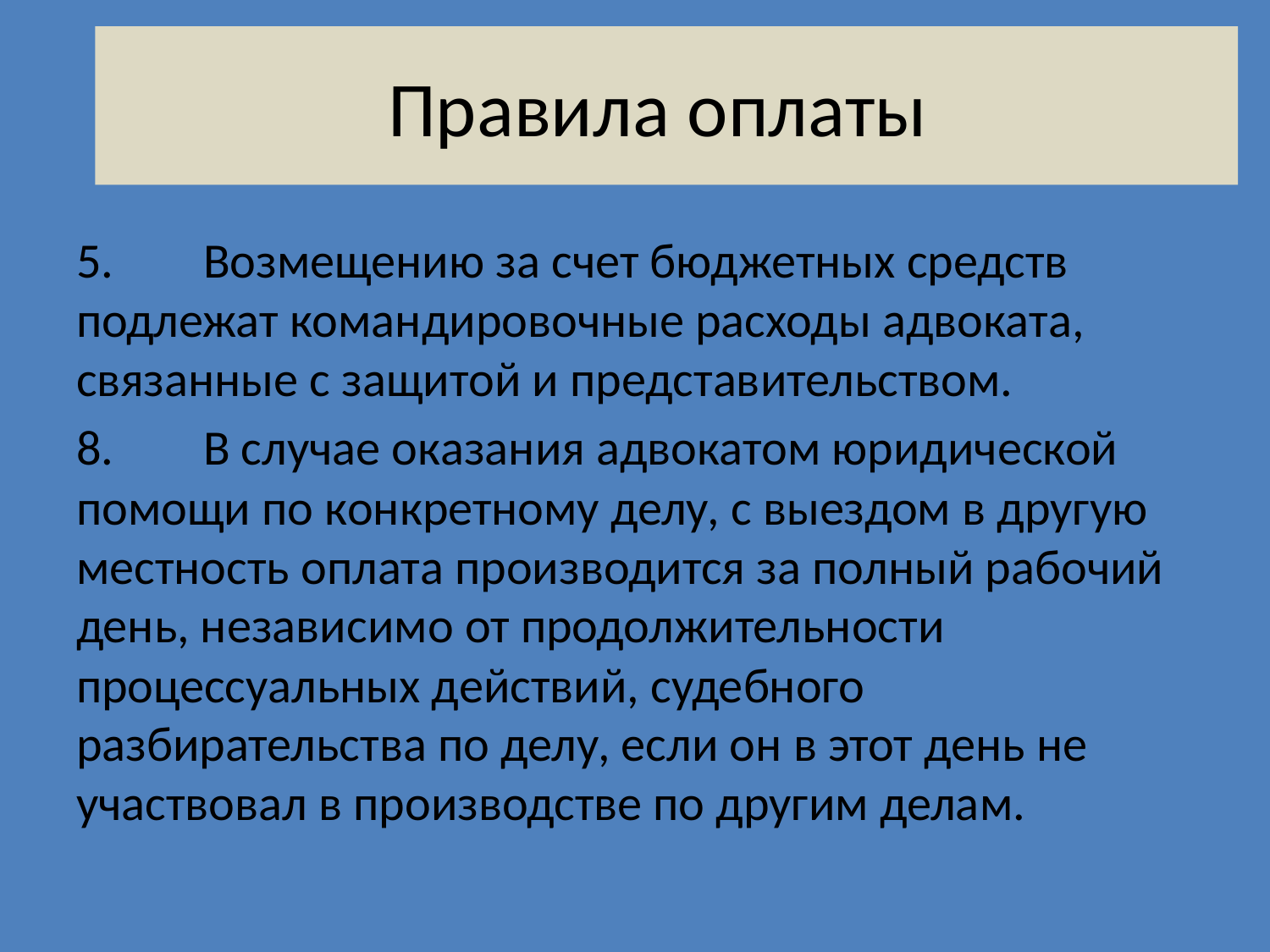

# Правила оплаты
5.	Возмещению за счет бюджетных средств подлежат командировочные расходы адвоката, связанные с защитой и представительством.
8.	В случае оказания адвокатом юридической помощи по конкретному делу, с выездом в другую местность оплата производится за полный рабочий день, независимо от продолжительности процессуальных действий, судебного разбирательства по делу, если он в этот день не участвовал в производстве по другим делам.